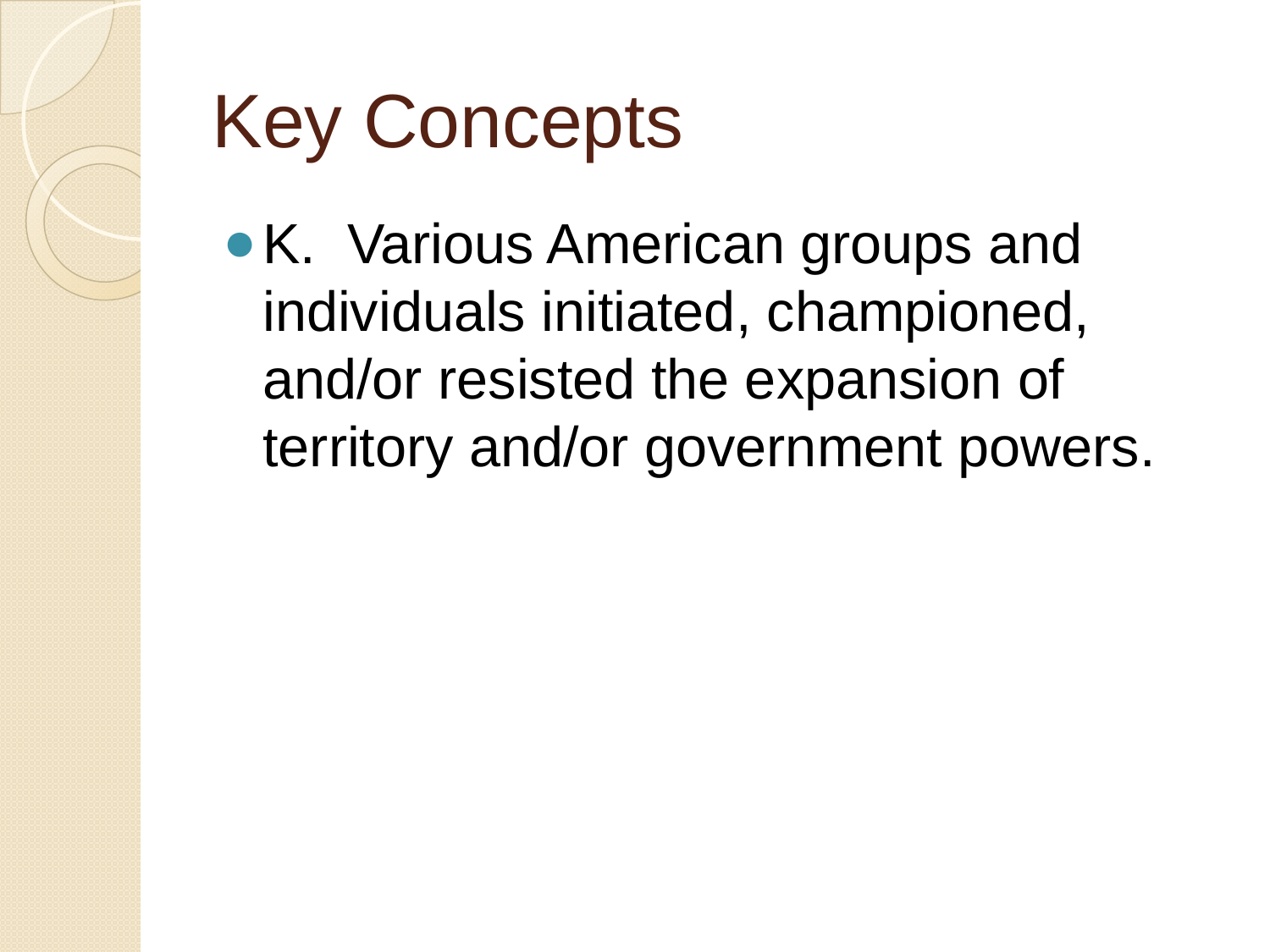

# Key Concepts
K.  Various American groups and individuals initiated, championed, and/or resisted the expansion of territory and/or government powers.